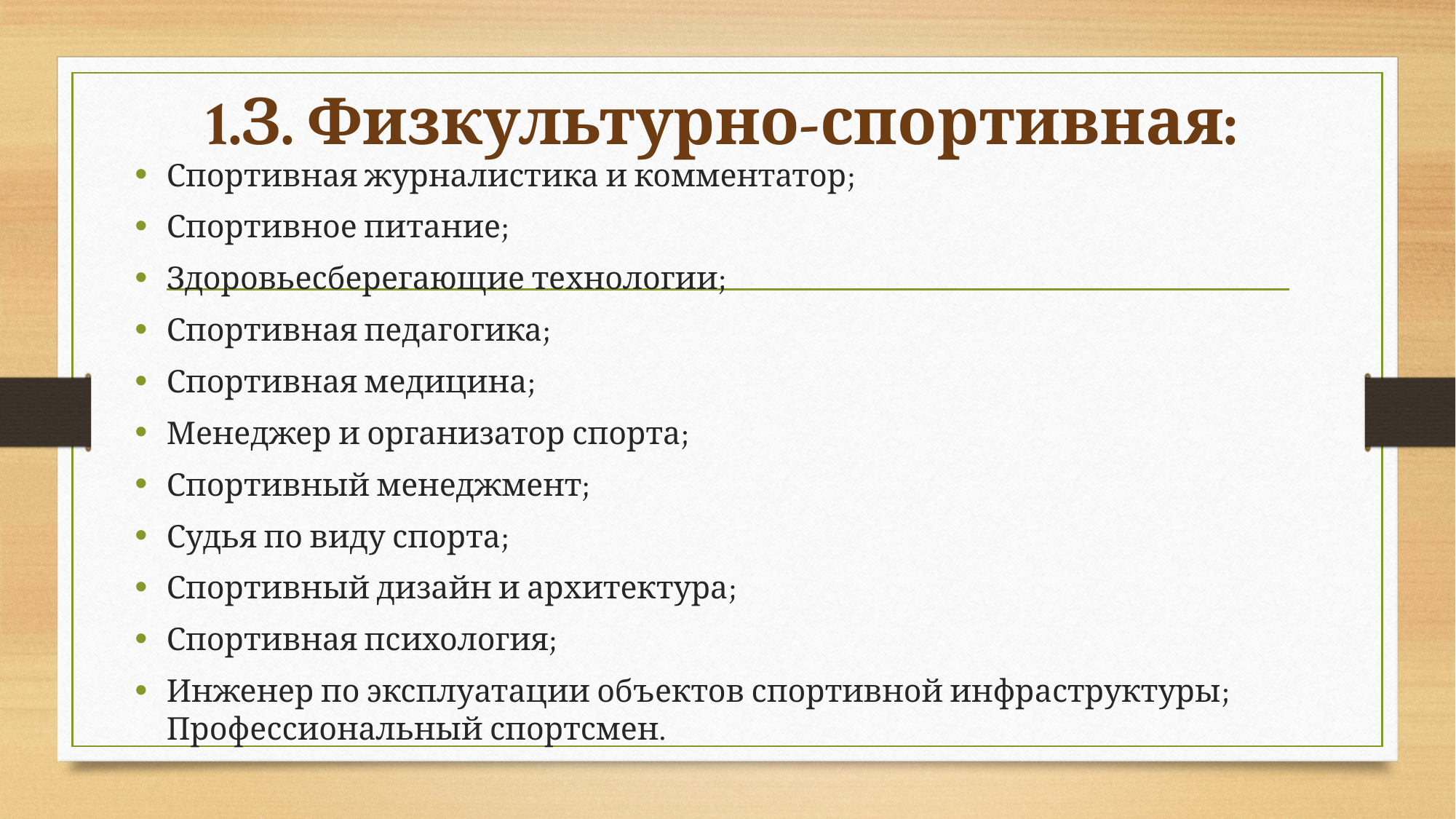

# 1.З. Физкультурно-спортивная:
Спортивная журналистика и комментатор;
Спортивное питание;
Здоровьесберегающие технологии;
Спортивная педагогика;
Спортивная медицина;
Менеджер и организатор спорта;
Спортивный менеджмент;
Судья по виду спорта;
Спортивный дизайн и архитектура;
Спортивная психология;
Инженер по эксплуатации объектов спортивной инфраструктуры;  Профессиональный спортсмен.